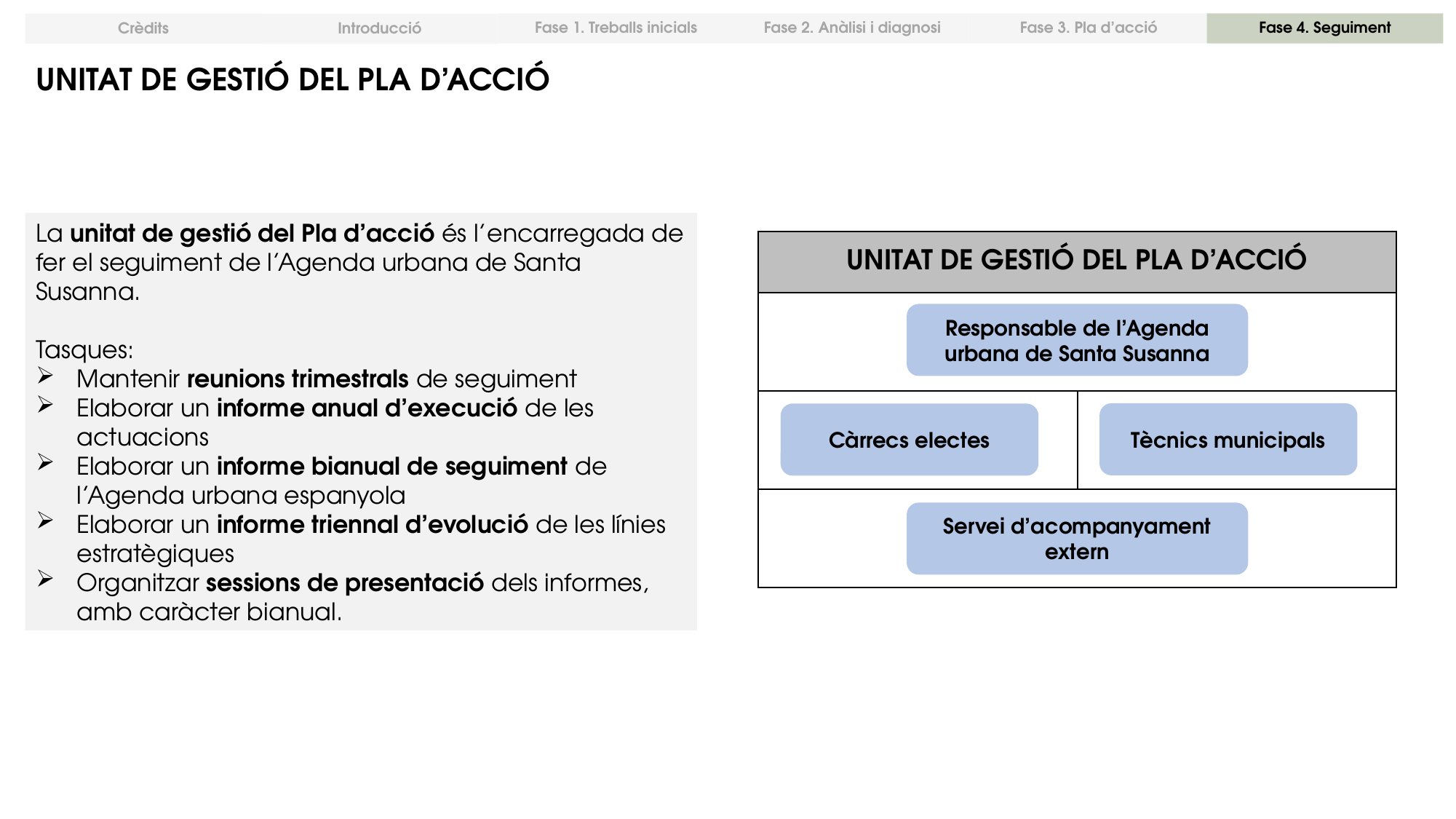

Fase 1. Treballs inicials
Fase 2. Anàlisi i diagnosi
Fase 3. Pla d’acció
Fase 4. Seguiment
Crèdits
Introducció
UNITAT DE GESTIÓ DEL PLA D’ACCIÓ
La unitat de gestió del Pla d’acció és l’encarregada de fer el seguiment de l’Agenda urbana de Santa Susanna.

Tasques:
Mantenir reunions trimestrals de seguiment
Elaborar un informe anual d’execució de les actuacions
Elaborar un informe bianual de seguiment de l’Agenda urbana espanyola
Elaborar un informe triennal d’evolució de les línies estratègiques
Organitzar sessions de presentació dels informes, amb caràcter bianual.
| UNITAT DE GESTIÓ DEL PLA D’ACCIÓ |  |
| --- | --- |
|  |  |
|  |  |
|  |  |
Responsable de l’Agenda urbana de Santa Susanna
Tècnics municipals
Càrrecs electes
Servei d’acompanyament extern